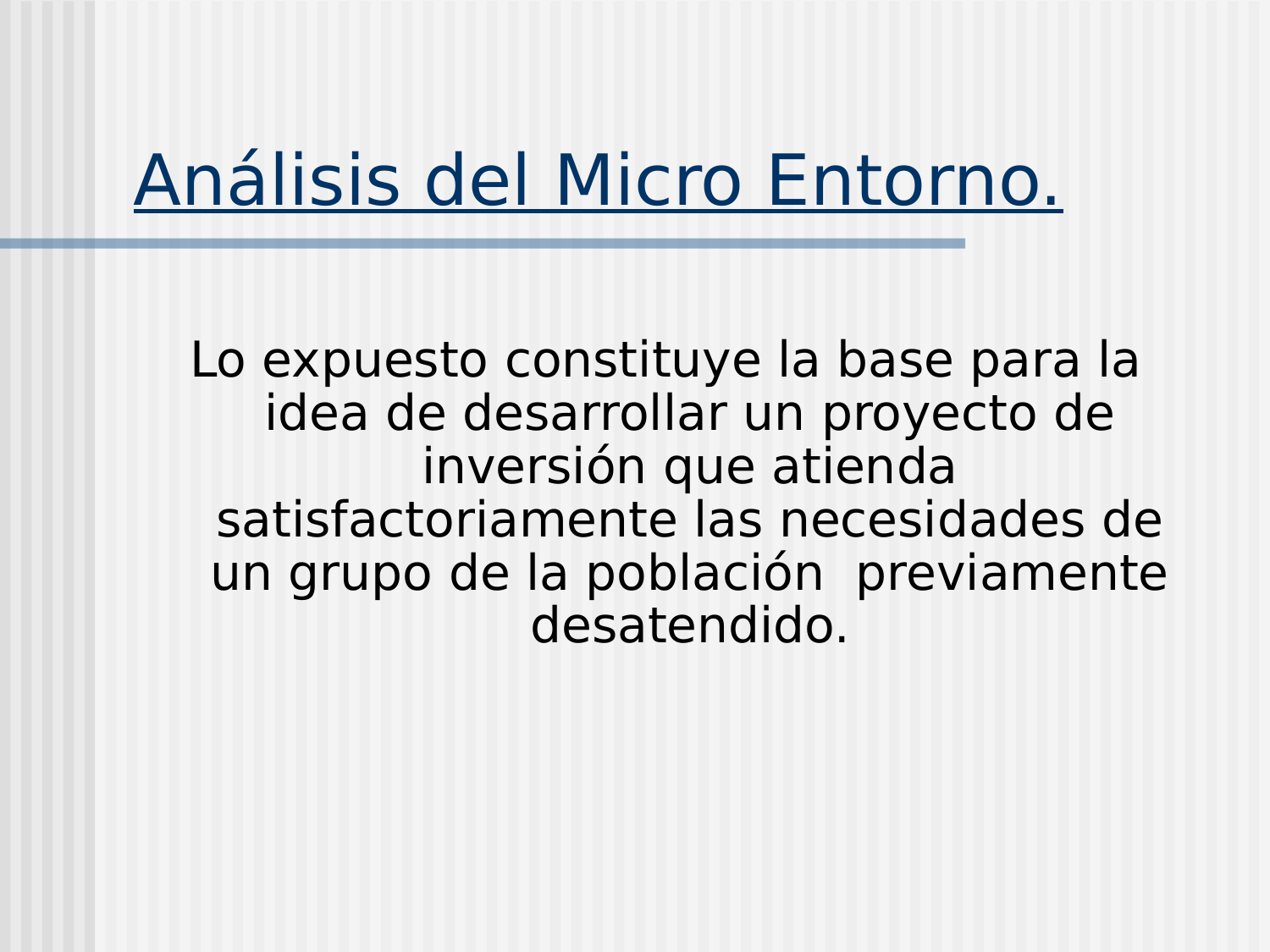

# Análisis del Micro Entorno.
Lo expuesto constituye la base para la idea de desarrollar un proyecto de inversión que atienda satisfactoriamente las necesidades de un grupo de la población  previamente desatendido.